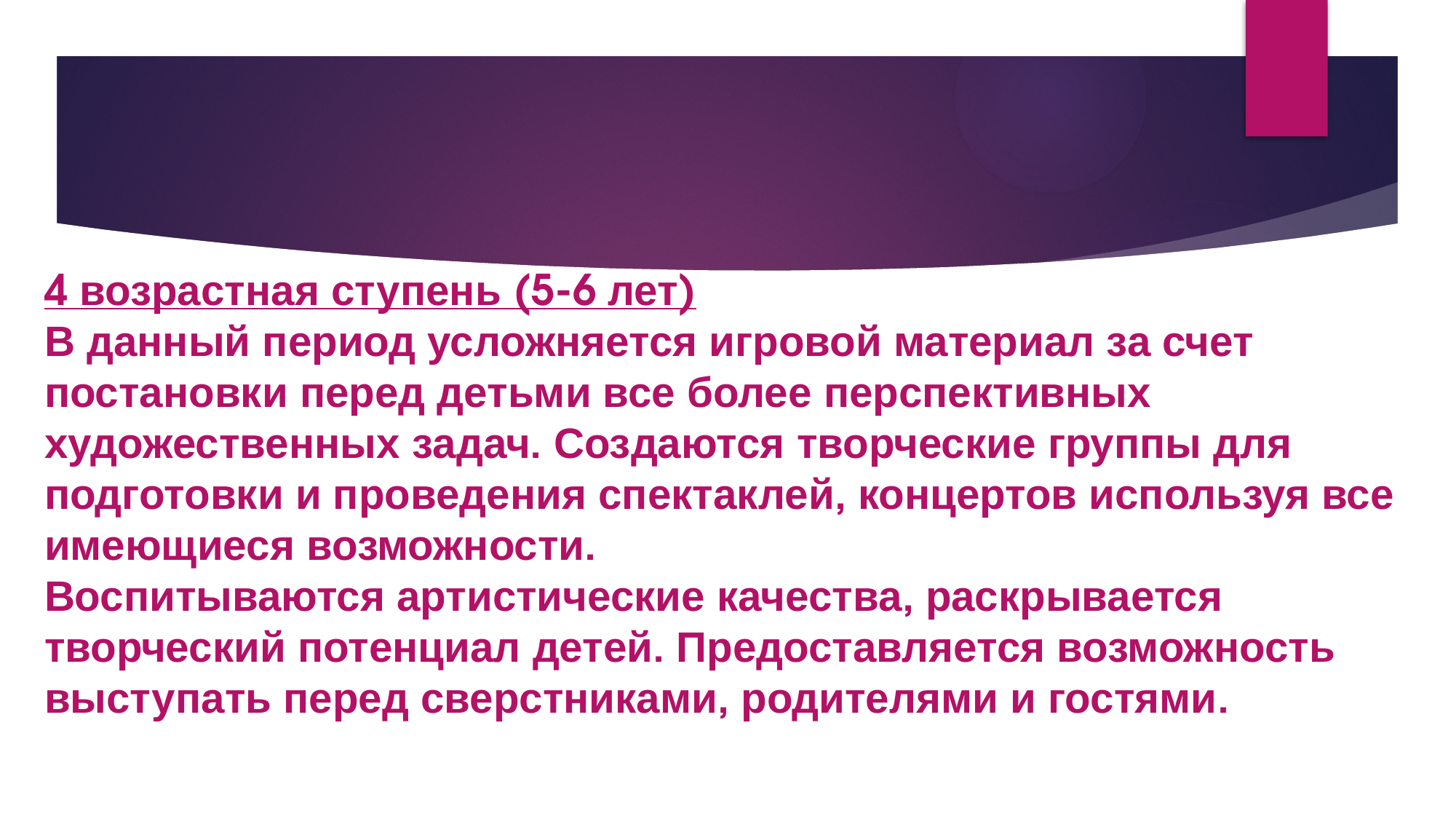

4 возрастная ступень (5-6 лет)
В данный период усложняется игровой материал за счет постановки перед детьми все более перспективных художественных задач. Создаются творческие группы для подготовки и проведения спектаклей, концертов используя все имеющиеся возможности.
Воспитываются артистические качества, раскрывается творческий потенциал детей. Предоставляется возможность выступать перед сверстниками, родителями и гостями.